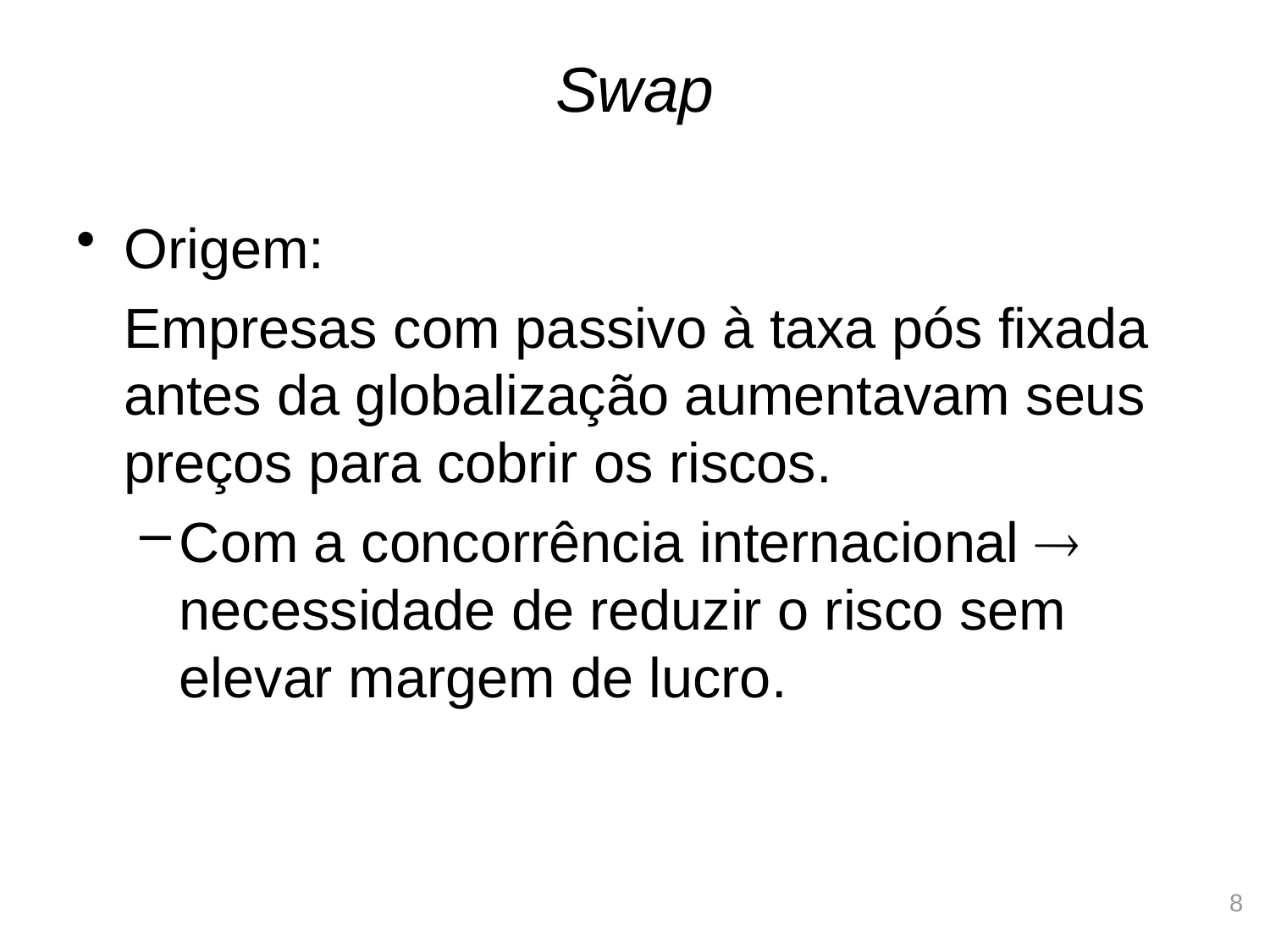

# Swap
Origem:
	Empresas com passivo à taxa pós fixada antes da globalização aumentavam seus preços para cobrir os riscos.
Com a concorrência internacional → necessidade de reduzir o risco sem elevar margem de lucro.
8